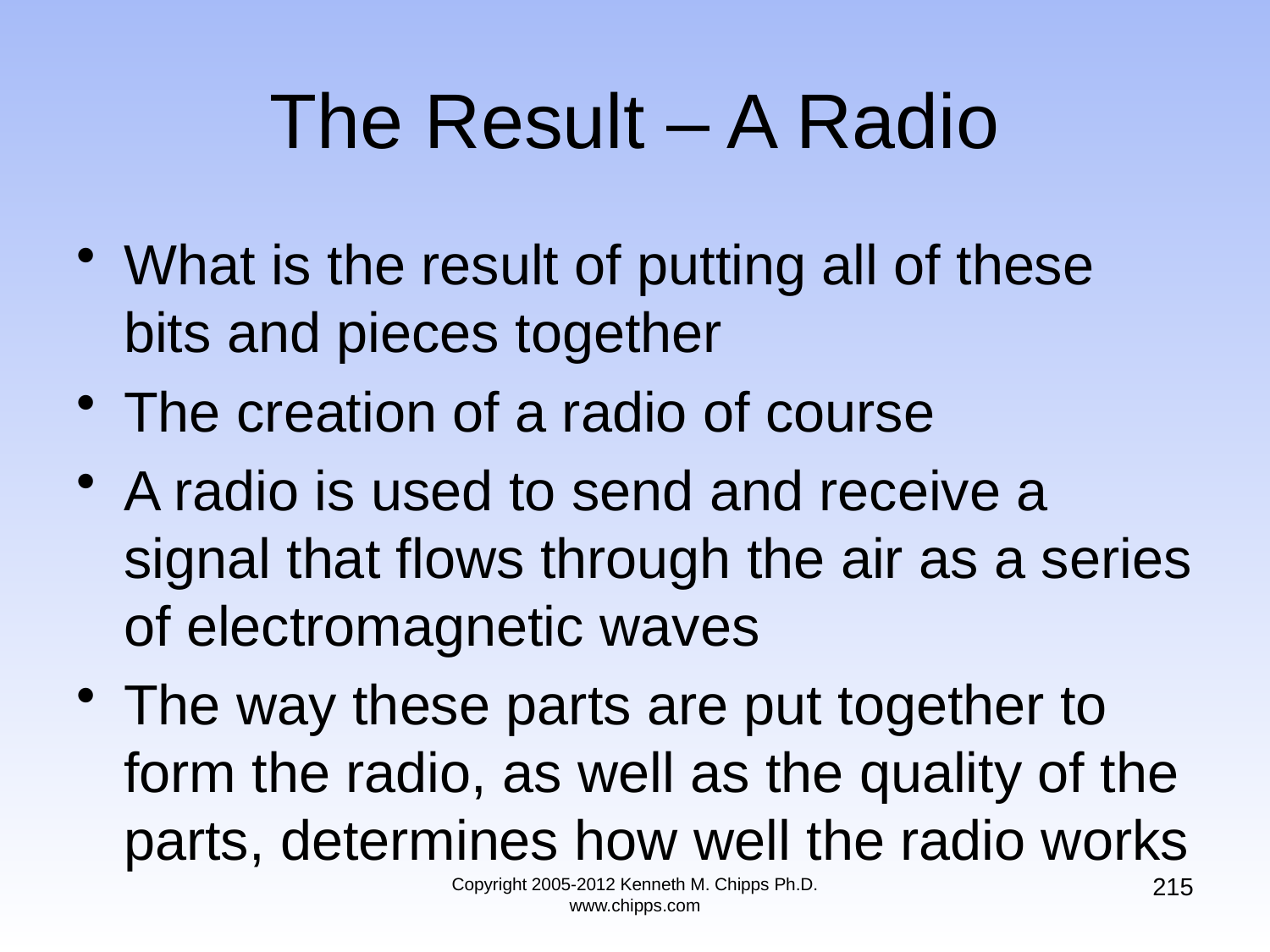

# The Result – A Radio
What is the result of putting all of these bits and pieces together
The creation of a radio of course
A radio is used to send and receive a signal that flows through the air as a series of electromagnetic waves
The way these parts are put together to form the radio, as well as the quality of the parts, determines how well the radio works
215
Copyright 2005-2012 Kenneth M. Chipps Ph.D. www.chipps.com